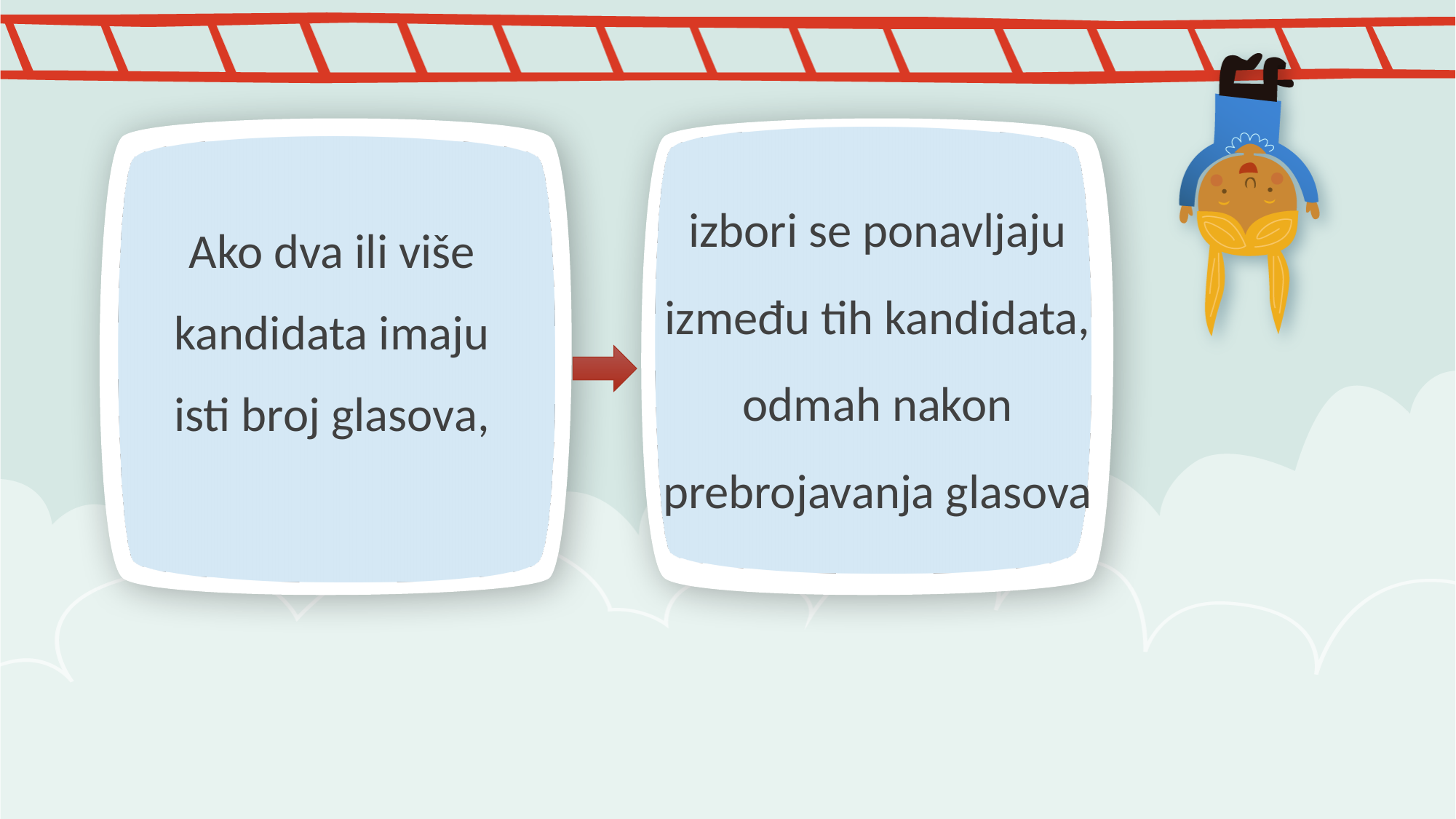

izbori se ponavljaju između tih kandidata, odmah nakon prebrojavanja glasova
Ako dva ili više kandidata imaju isti broj glasova,